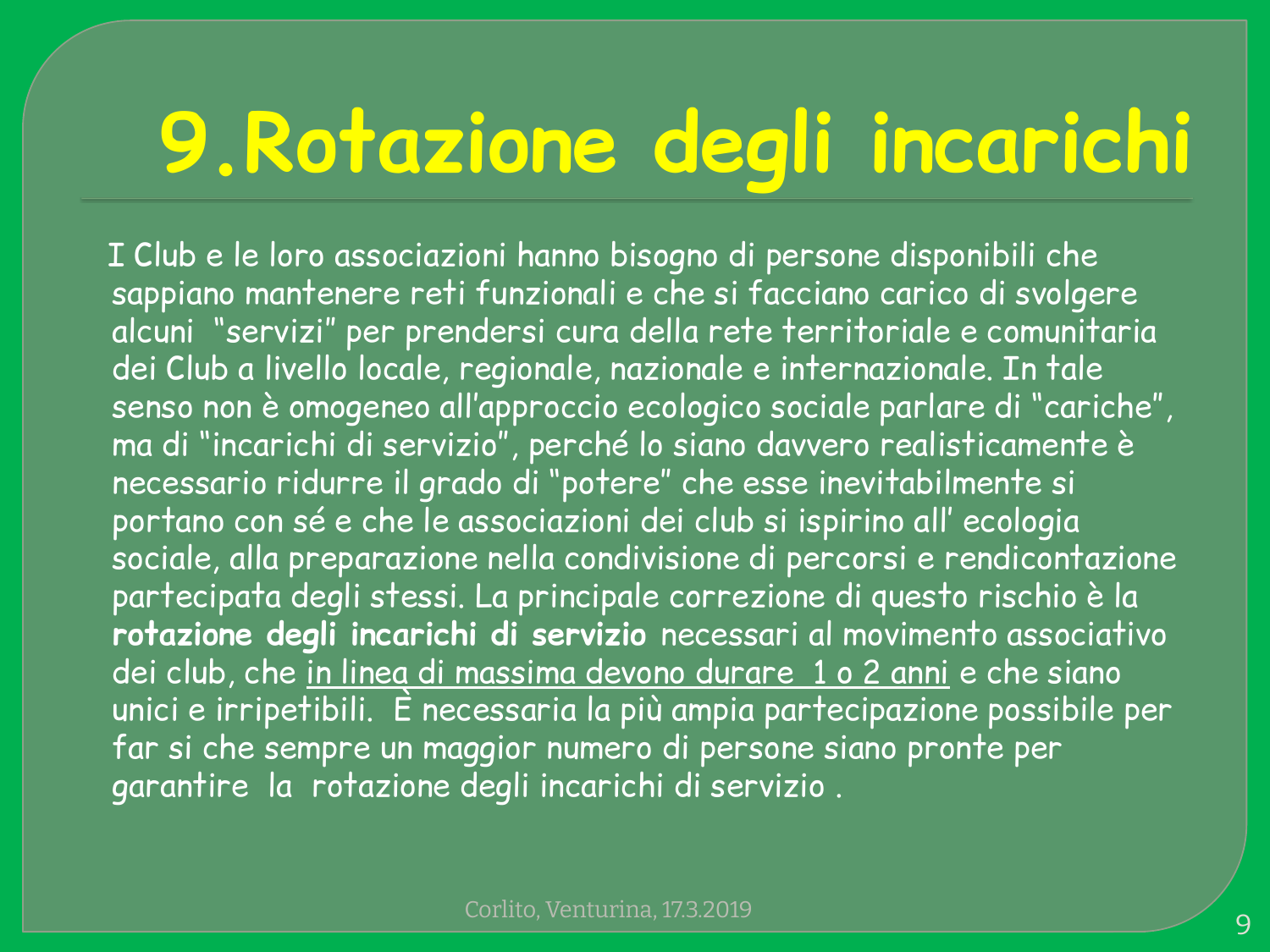

# 9.Rotazione degli incarichi
     I Club e le loro associazioni hanno bisogno di persone disponibili che sappiano mantenere reti funzionali e che si facciano carico di svolgere alcuni  “servizi” per prendersi cura della rete territoriale e comunitaria dei Club a livello locale, regionale, nazionale e internazionale. In tale senso non è omogeneo all’approccio ecologico sociale parlare di “cariche”, ma di “incarichi di servizio”, perché lo siano davvero realisticamente è necessario ridurre il grado di “potere” che esse inevitabilmente si portano con sé e che le associazioni dei club si ispirino all’ ecologia sociale, alla preparazione nella condivisione di percorsi e rendicontazione partecipata degli stessi. La principale correzione di questo rischio è la  rotazione degli incarichi di servizio necessari al movimento associativo dei club, che in linea di massima devono durare  1 o 2 anni e che siano unici e irripetibili.  È necessaria la più ampia partecipazione possibile per far si che sempre un maggior numero di persone siano pronte per garantire  la  rotazione degli incarichi di servizio .

Corlito, Venturina, 17.3.2019
9